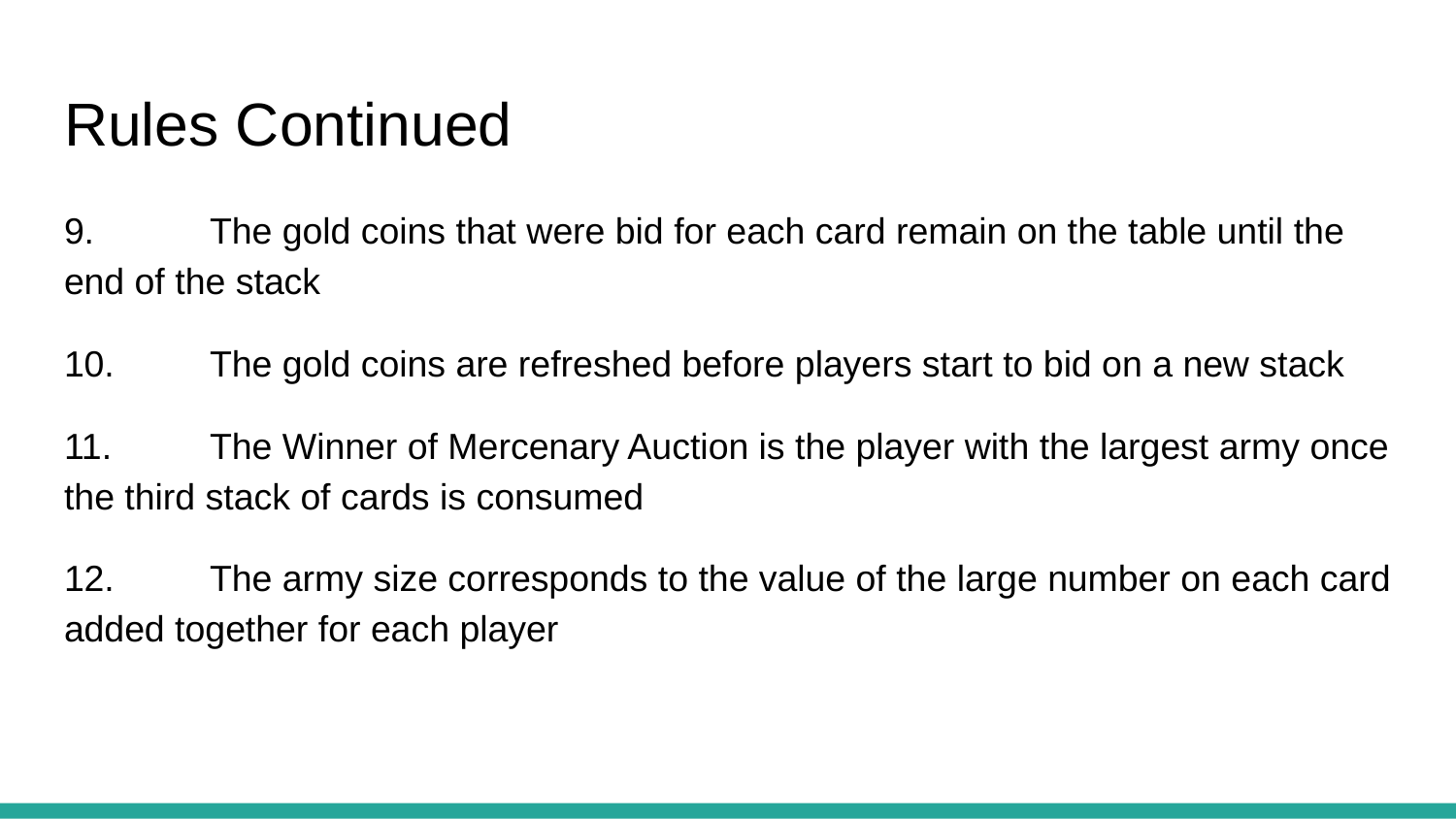

# Rules Continued
9.	The gold coins that were bid for each card remain on the table until the end of the stack
10.	The gold coins are refreshed before players start to bid on a new stack
11.	The Winner of Mercenary Auction is the player with the largest army once the third stack of cards is consumed
12.	The army size corresponds to the value of the large number on each card added together for each player